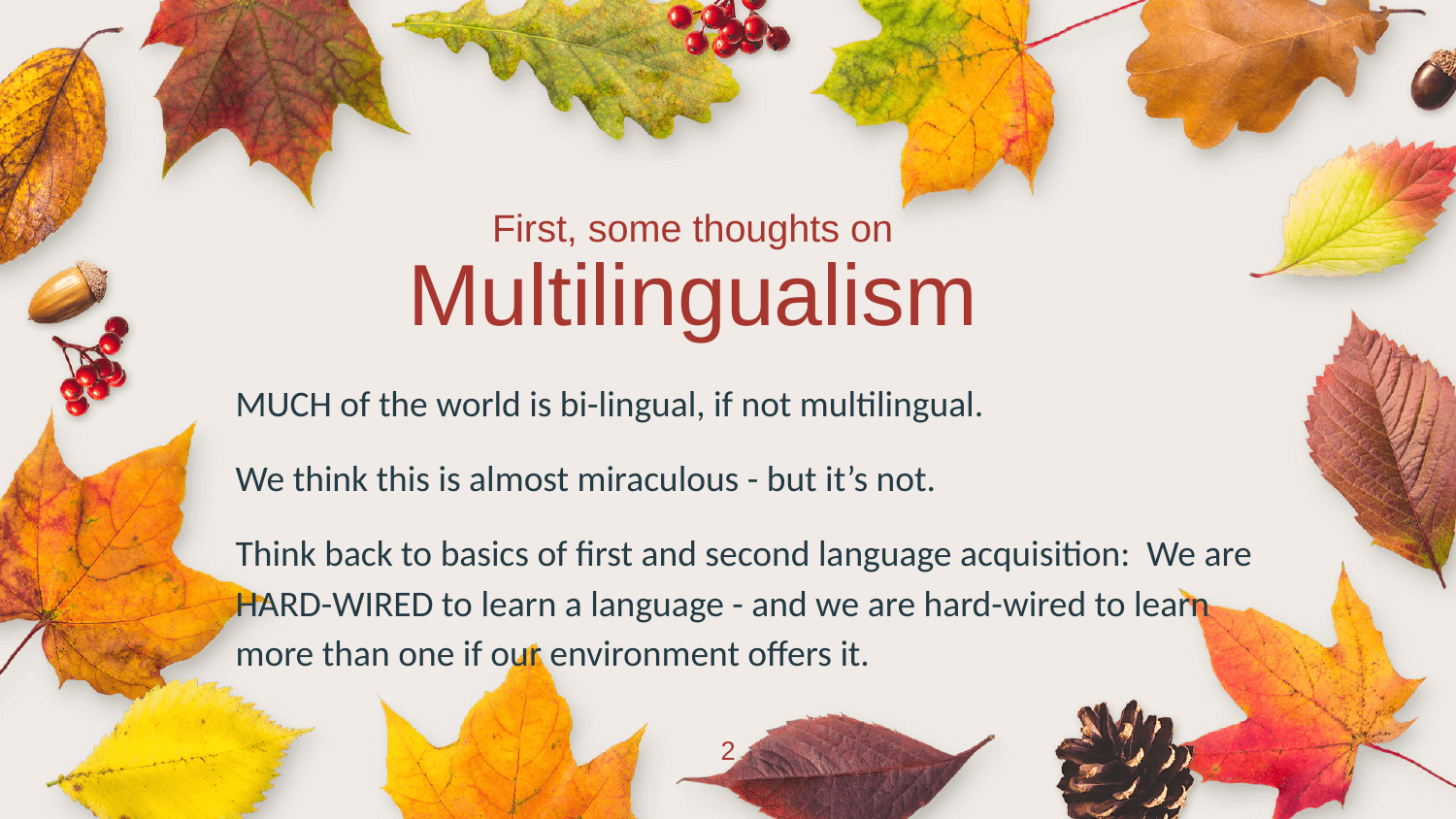

First, some thoughts on
Multilingualism
MUCH of the world is bi-lingual, if not multilingual.
We think this is almost miraculous - but it’s not.
Think back to basics of first and second language acquisition:  We are HARD-WIRED to learn a language - and we are hard-wired to learn more than one if our environment offers it.
2